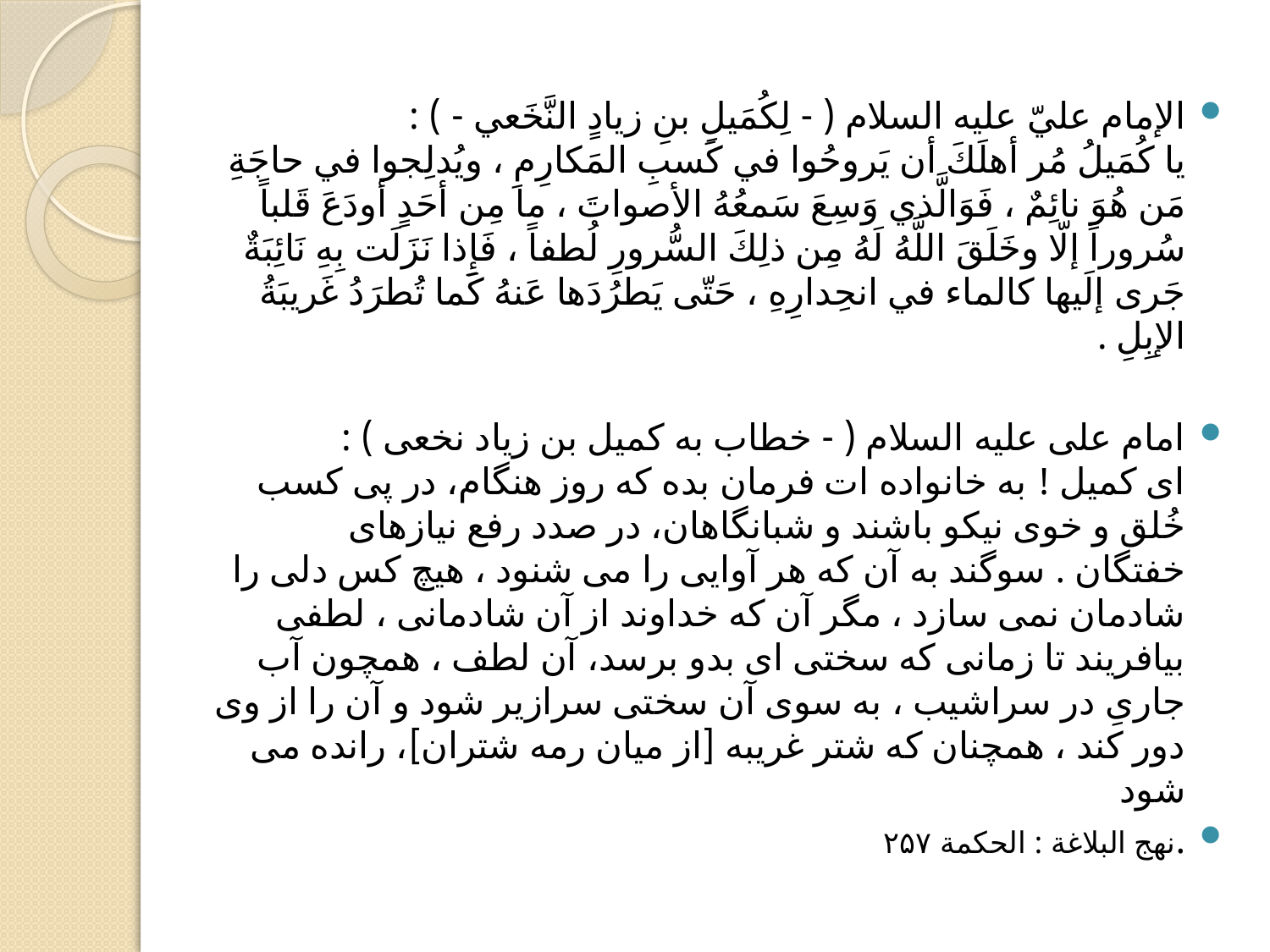

#
الإمام عليّ عليه السلام ( - لِكُمَيلِ بنِ زيادٍ النَّخَعي - ) :
يا كُمَيلُ مُر أهلَكَ أن يَروحُوا في كَسبِ المَكارِمِ ، ويُدلِجوا في حاجَةِ مَن هُوَ نائِمٌ ، فَوَالَّذي وَسِعَ سَمعُهُ الأصواتَ ، ما مِن أحَدٍ أودَعَ قَلباً سُروراً إلّا وخَلَقَ اللَّهُ لَهُ مِن ذلِكَ السُّرورِ لُطفاً ، فَإِذا نَزَلَت بِهِ نَائِبَةٌ جَرى إلَيها كالماء في انحِدارِهِ ، حَتّى يَطرُدَها عَنهُ كَما تُطرَدُ غَريبَةُ الإبِلِ .

امام على عليه السلام ( - خطاب به كميل بن زياد نخعى‏ ) :
اى كميل ! به خانواده ‏ات فرمان بده كه روز هنگام، در پى كسب خُلق و خوى نيكو باشند و شبانگاهان، در صدد رفع نيازهاى خفتگان . سوگند به آن كه هر آوايى را مى ‏شنود ، هيچ كس دلى را شادمان نمى ‏سازد ، مگر آن كه خداوند از آن شادمانى ، لطفى بيافريند تا زمانى كه سختى ‏اى بدو برسد، آن لطف ، همچون آب جارىِ در سراشيب ، به سوى آن سختى سرازير شود و آن را از وى دور كند ، همچنان كه شتر غريبه [از ميان رمه شتران‏]، رانده مى‏ شود
.نهج البلاغة : الحكمة ۲۵۷